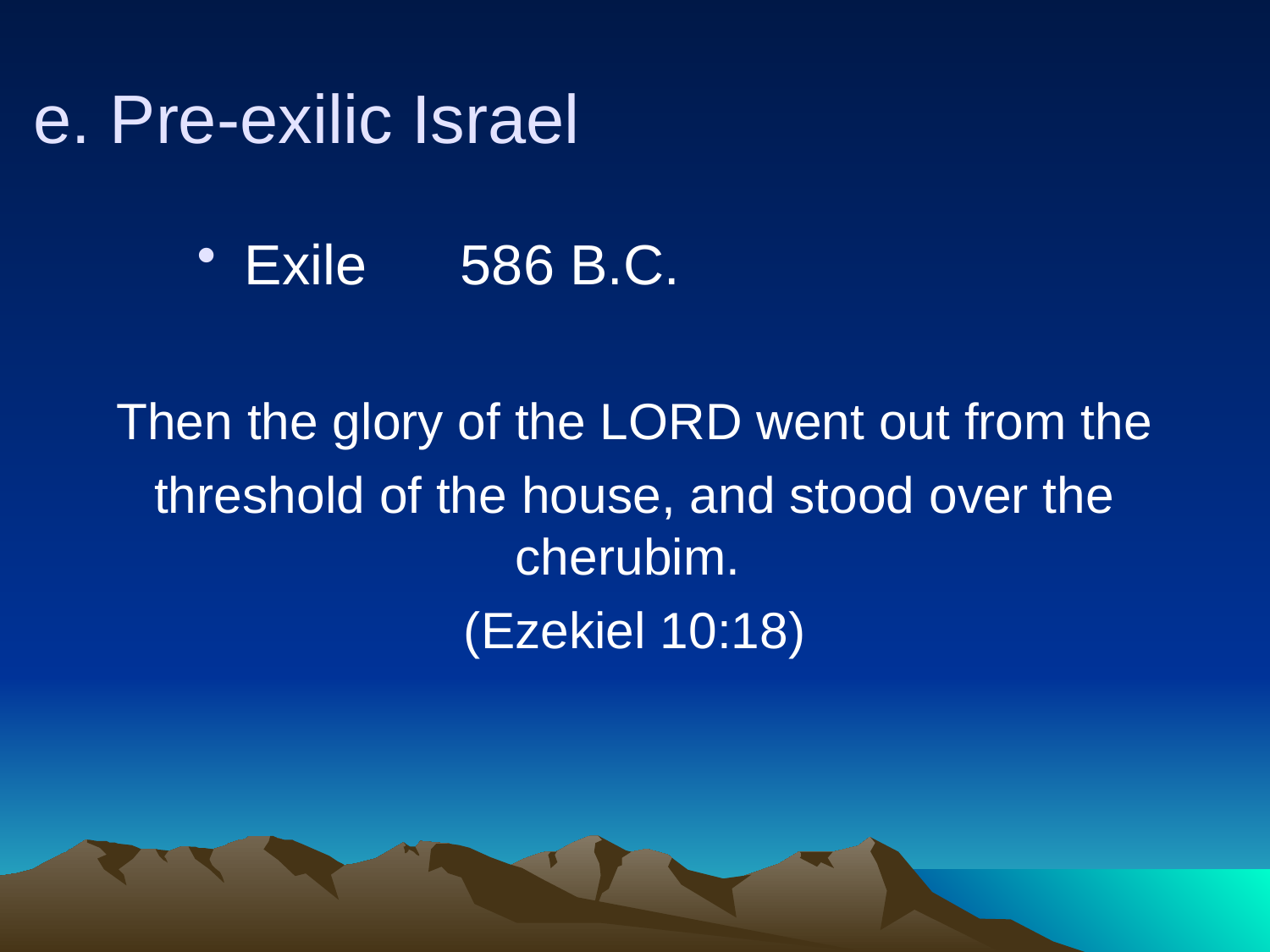

e. Pre-exilic Israel
Exile      586 B.C.

Then the glory of the LORD went out from the
threshold of the house, and stood over the cherubim.
(Ezekiel 10:18)